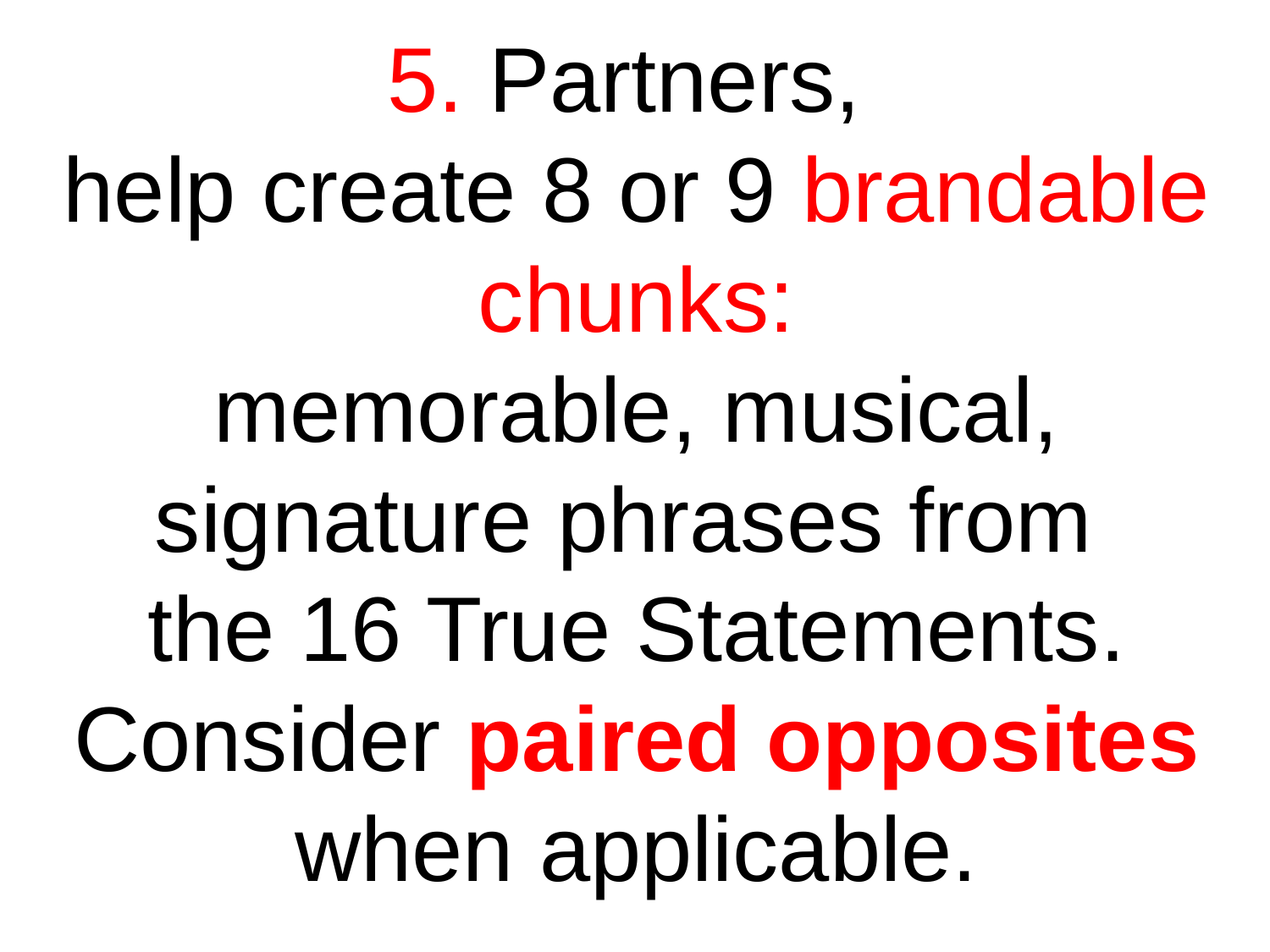

5. Partners,
help create 8 or 9 brandable chunks:
memorable, musical,
signature phrases from
the 16 True Statements.
Consider paired opposites when applicable.